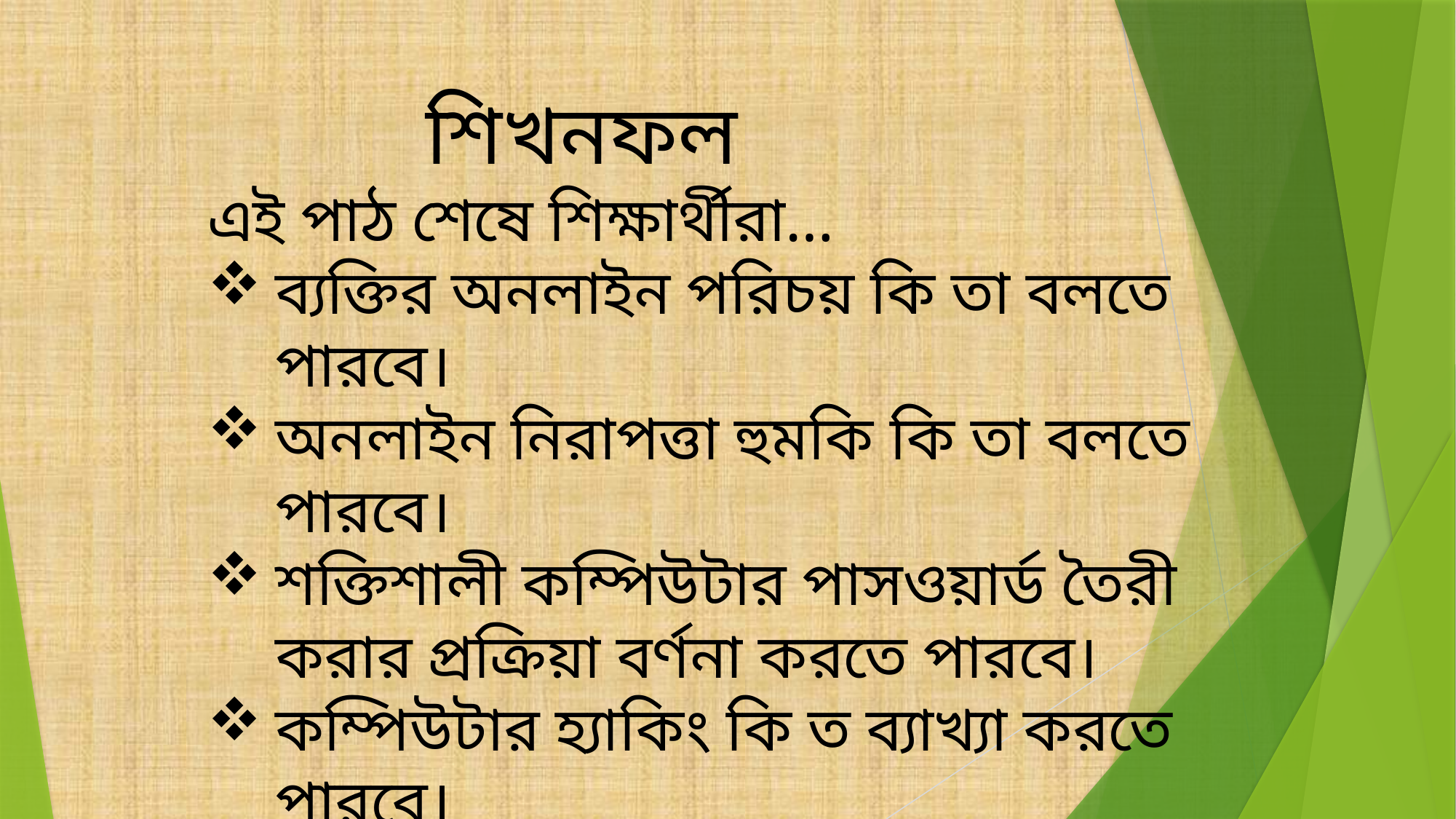

শিখনফল
এই পাঠ শেষে শিক্ষার্থীরা…
ব্যক্তির অনলাইন পরিচয় কি তা বলতে পারবে।
অনলাইন নিরাপত্তা হুমকি কি তা বলতে পারবে।
শক্তিশালী কম্পিউটার পাসওয়ার্ড তৈরী করার প্রক্রিয়া বর্ণনা করতে পারবে।
কম্পিউটার হ্যাকিং কি ত ব্যাখ্যা করতে পারবে।
হ্যাকারের প্রকারভেদ ও প্রত্যেক প্রকারের কাজ বলতে পারবে।